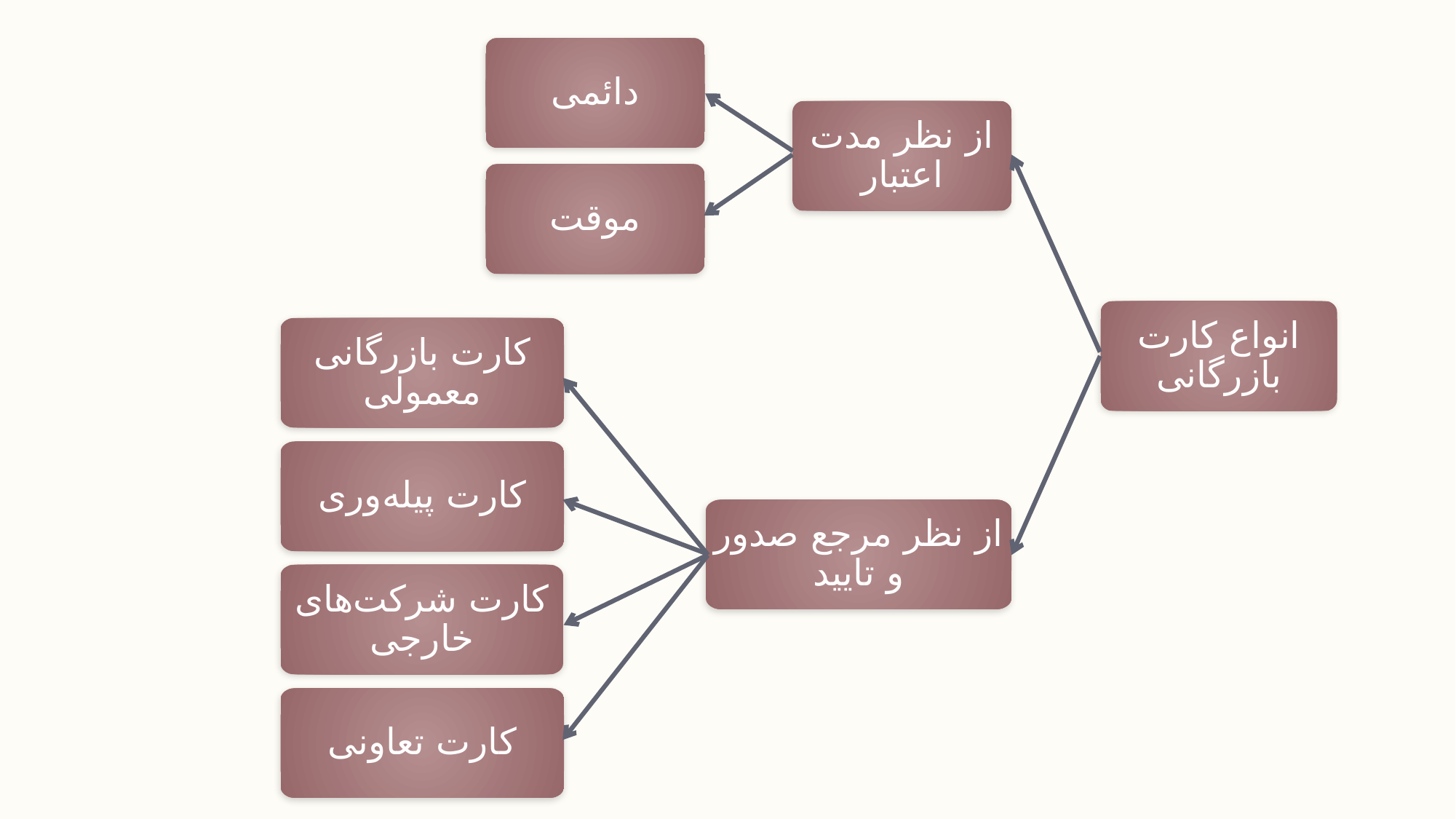

دائمی
از نظر مدت اعتبار
موقت
انواع کارت بازرگانی
کارت بازرگانی معمولی
کارت پیله‌وری
از نظر مرجع صدور و تایید
کارت شرکت‌های خارجی
کارت تعاونی